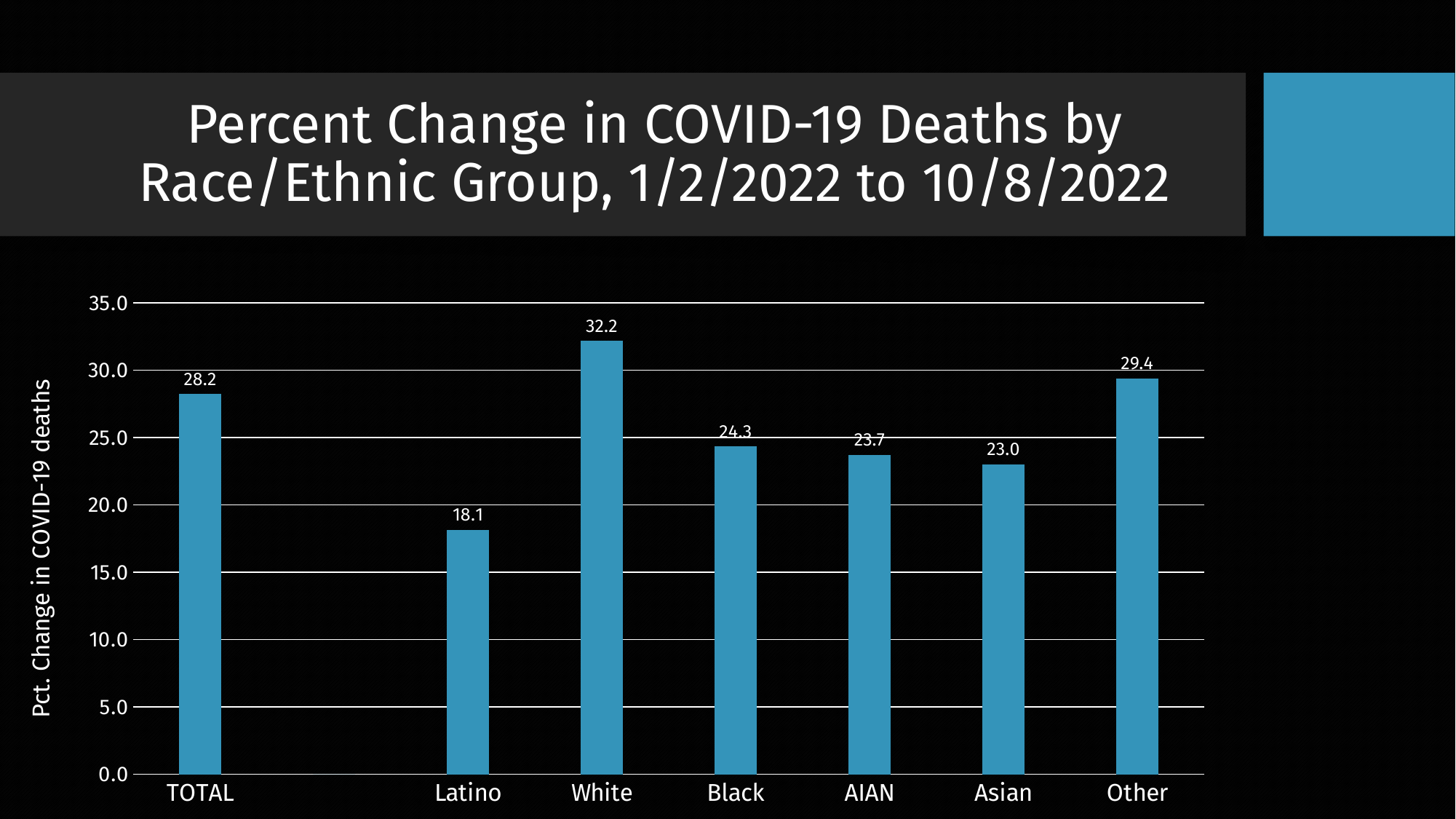

# Percent Change in COVID-19 Deaths by Race/Ethnic Group, 1/2/2022 to 10/8/2022

### Chart

| Category |  |
|---|---|
| TOTAL | 28.227841794893294 |
|  | 0.0 |
| Latino | 18.145638684829898 |
| White | 32.169245862938524 |
| Black | 24.334159634758077 |
| AIAN | 23.727721709254883 |
| Asian | 23.005427912855975 |
| Other | 29.38632619439868 |